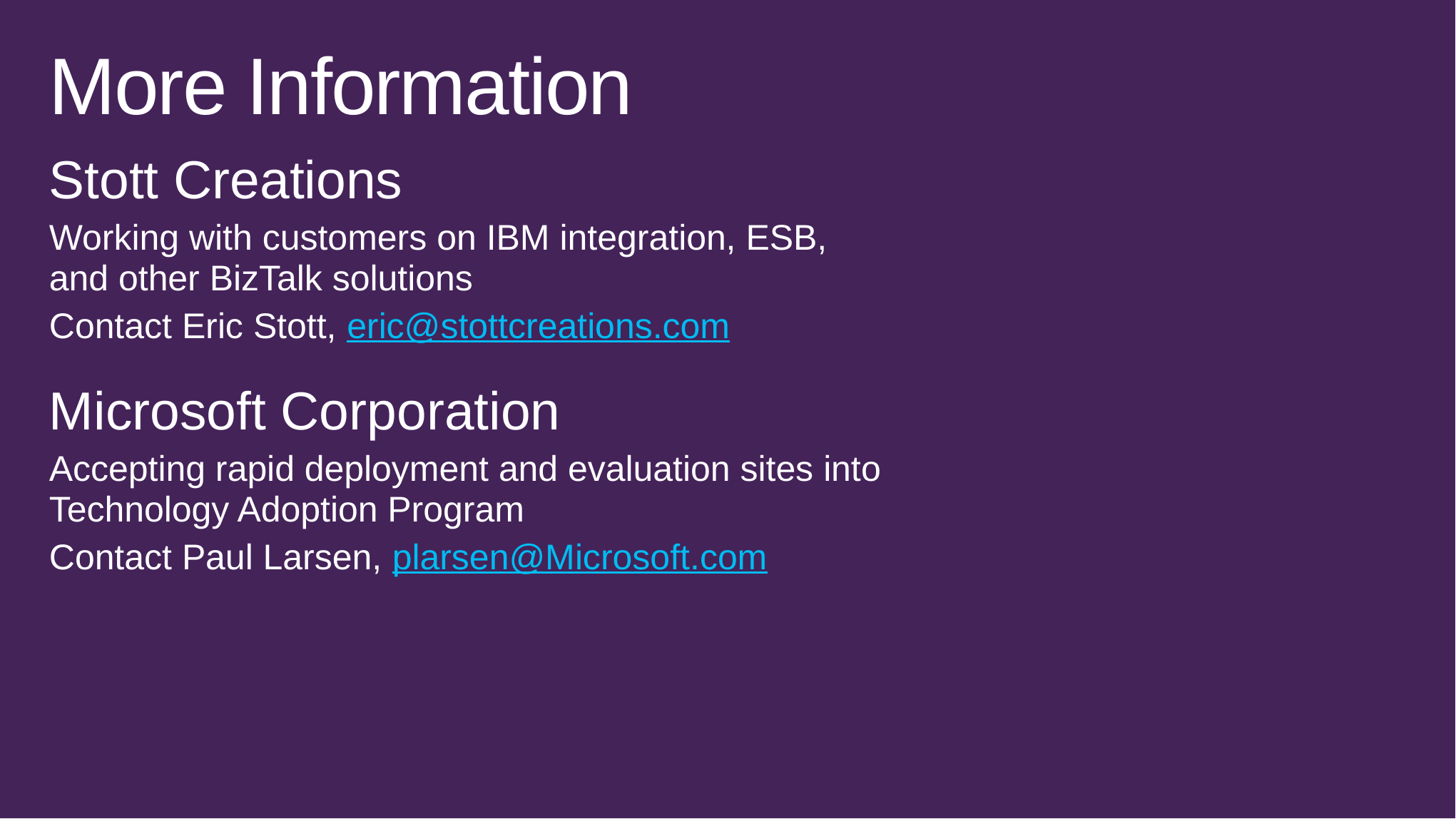

# More Information
Stott Creations
Working with customers on IBM integration, ESB,
and other BizTalk solutions
Contact Eric Stott, eric@stottcreations.com
Microsoft Corporation
Accepting rapid deployment and evaluation sites into
Technology Adoption Program
Contact Paul Larsen, plarsen@Microsoft.com